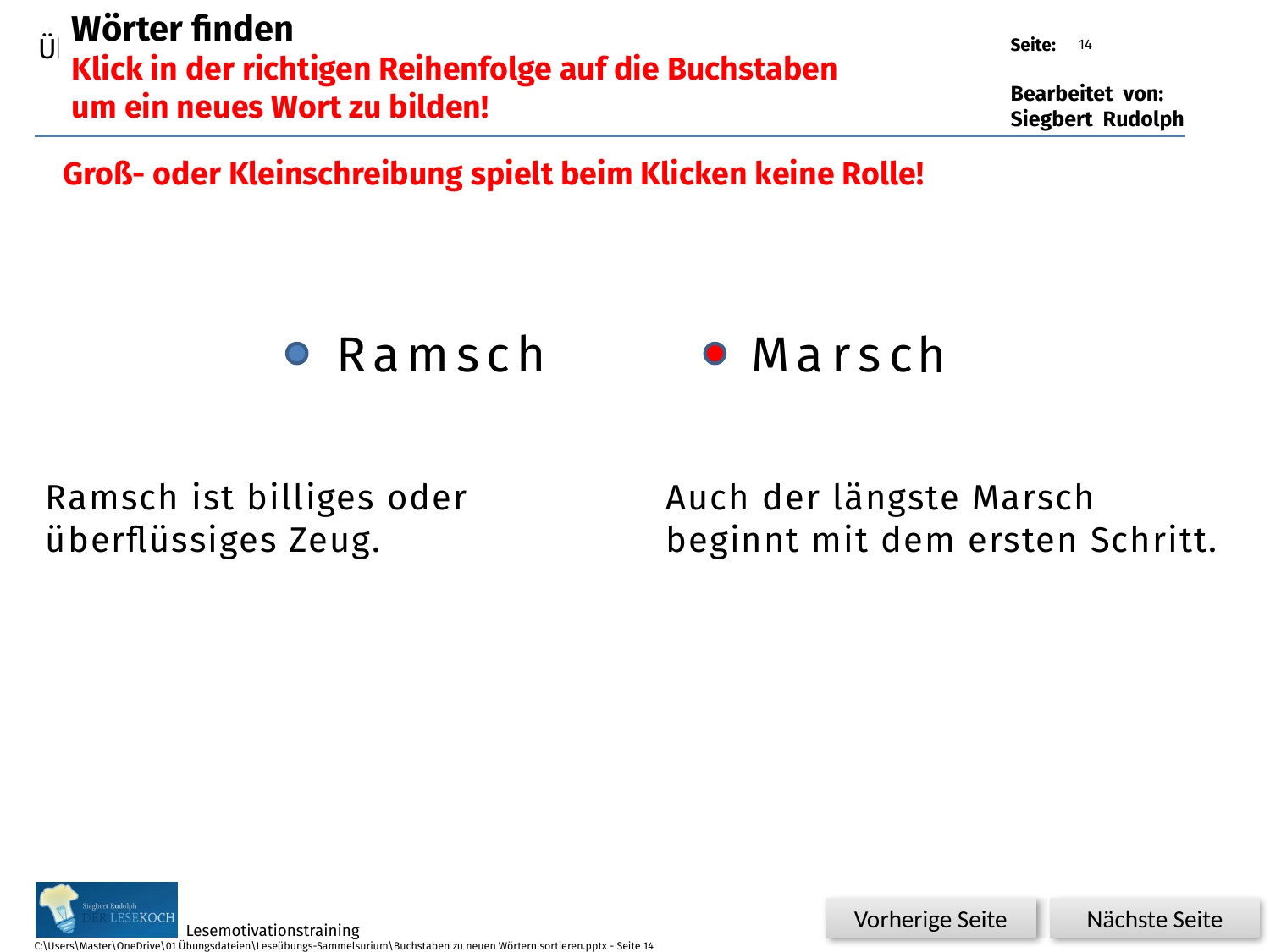

Wörter finden
Klick in der richtigen Reihenfolge auf die Buchstaben
um ein neues Wort zu bilden!
14
Groß- oder Kleinschreibung spielt beim Klicken keine Rolle!

Glück

Ramsch

M
a
r
s
c
h

Ramsch ist billiges oder
überflüssiges Zeug.
Auch der längste Marsch
beginnt mit dem ersten Schritt.

Nächste Seite
Vorherige Seite

C:\Users\Master\OneDrive\01 Übungsdateien\Leseübungs-Sammelsurium\Buchstaben zu neuen Wörtern sortieren.pptx - Seite 14